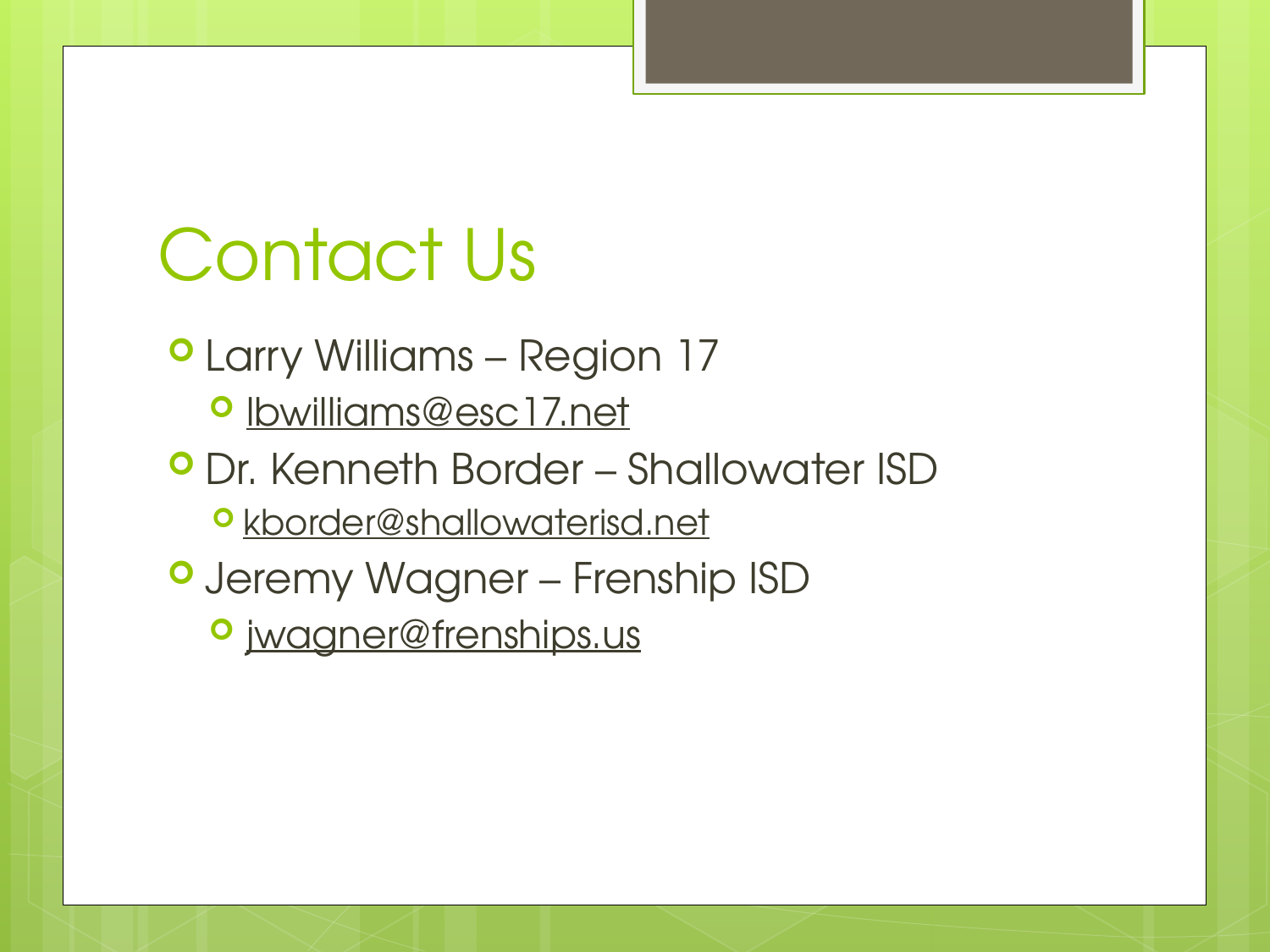

# Contact Us
Larry Williams – Region 17
lbwilliams@esc17.net
Dr. Kenneth Border – Shallowater ISD
kborder@shallowaterisd.net
Jeremy Wagner – Frenship ISD
jwagner@frenships.us